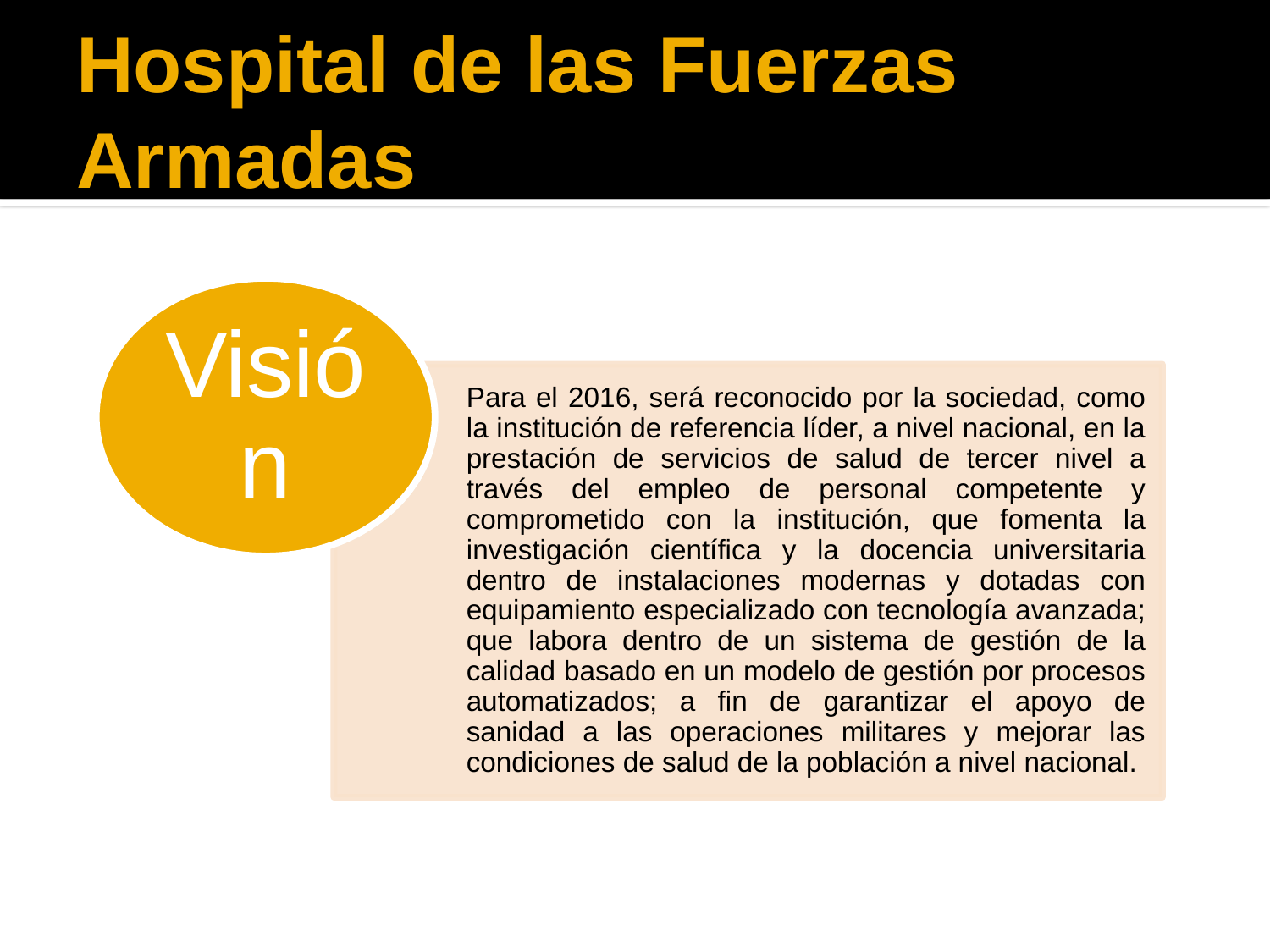

# Hospital de las Fuerzas Armadas
Para el 2016, será reconocido por la sociedad, como la institución de referencia líder, a nivel nacional, en la prestación de servicios de salud de tercer nivel a través del empleo de personal competente y comprometido con la institución, que fomenta la investigación científica y la docencia universitaria dentro de instalaciones modernas y dotadas con equipamiento especializado con tecnología avanzada; que labora dentro de un sistema de gestión de la calidad basado en un modelo de gestión por procesos automatizados; a fin de garantizar el apoyo de sanidad a las operaciones militares y mejorar las condiciones de salud de la población a nivel nacional.
Visión